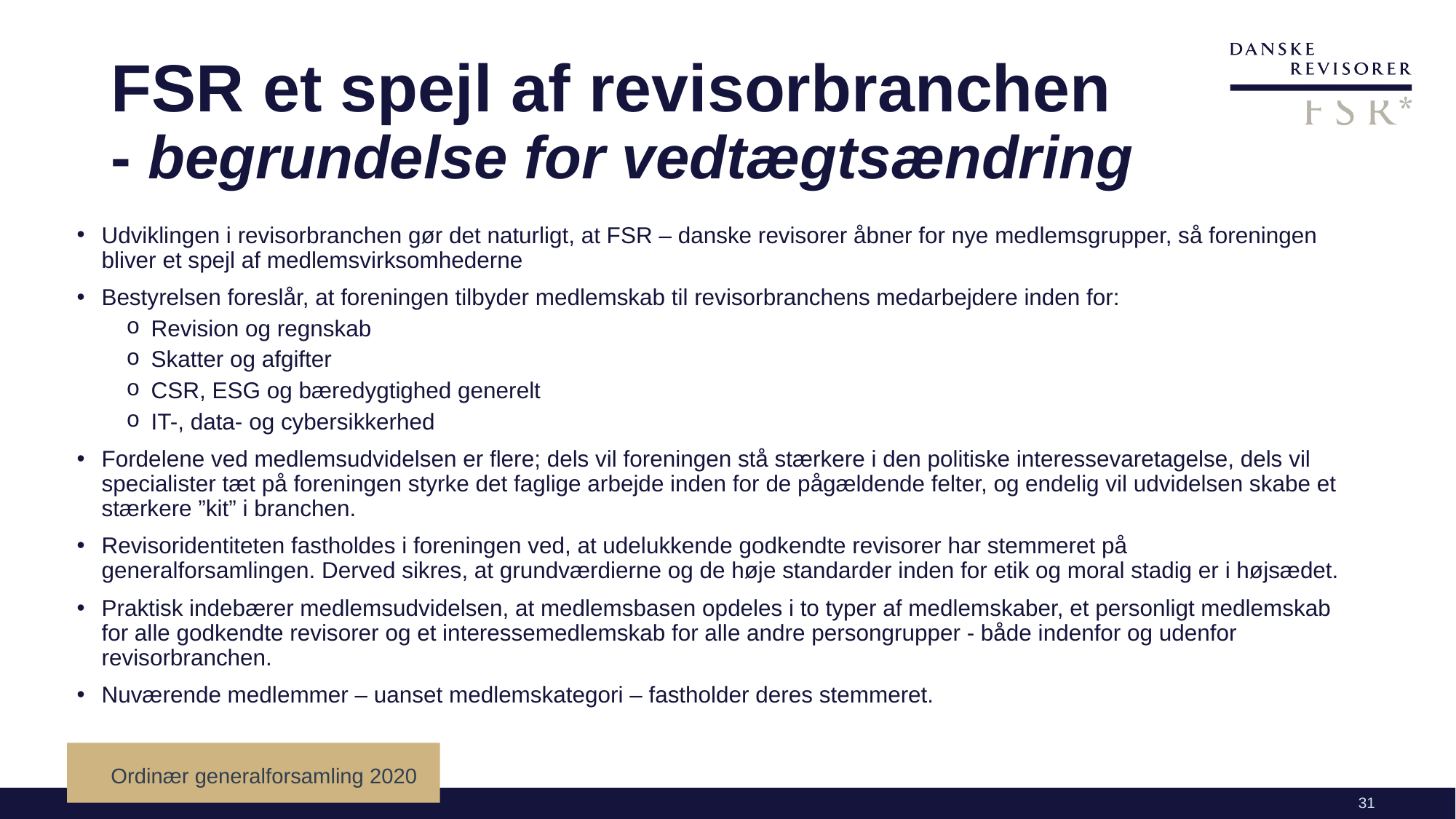

# FSR et spejl af revisorbranchen - begrundelse for vedtægtsændring
Udviklingen i revisorbranchen gør det naturligt, at FSR – danske revisorer åbner for nye medlemsgrupper, så foreningen bliver et spejl af medlemsvirksomhederne
Bestyrelsen foreslår, at foreningen tilbyder medlemskab til revisorbranchens medarbejdere inden for:
Revision og regnskab
Skatter og afgifter
CSR, ESG og bæredygtighed generelt
IT-, data- og cybersikkerhed
Fordelene ved medlemsudvidelsen er flere; dels vil foreningen stå stærkere i den politiske interessevaretagelse, dels vil specialister tæt på foreningen styrke det faglige arbejde inden for de pågældende felter, og endelig vil udvidelsen skabe et stærkere ”kit” i branchen.
Revisoridentiteten fastholdes i foreningen ved, at udelukkende godkendte revisorer har stemmeret på generalforsamlingen. Derved sikres, at grundværdierne og de høje standarder inden for etik og moral stadig er i højsædet.
Praktisk indebærer medlemsudvidelsen, at medlemsbasen opdeles i to typer af medlemskaber, et personligt medlemskab for alle godkendte revisorer og et interessemedlemskab for alle andre persongrupper - både indenfor og udenfor revisorbranchen.
Nuværende medlemmer – uanset medlemskategori – fastholder deres stemmeret.

Ordinær generalforsamling 2020